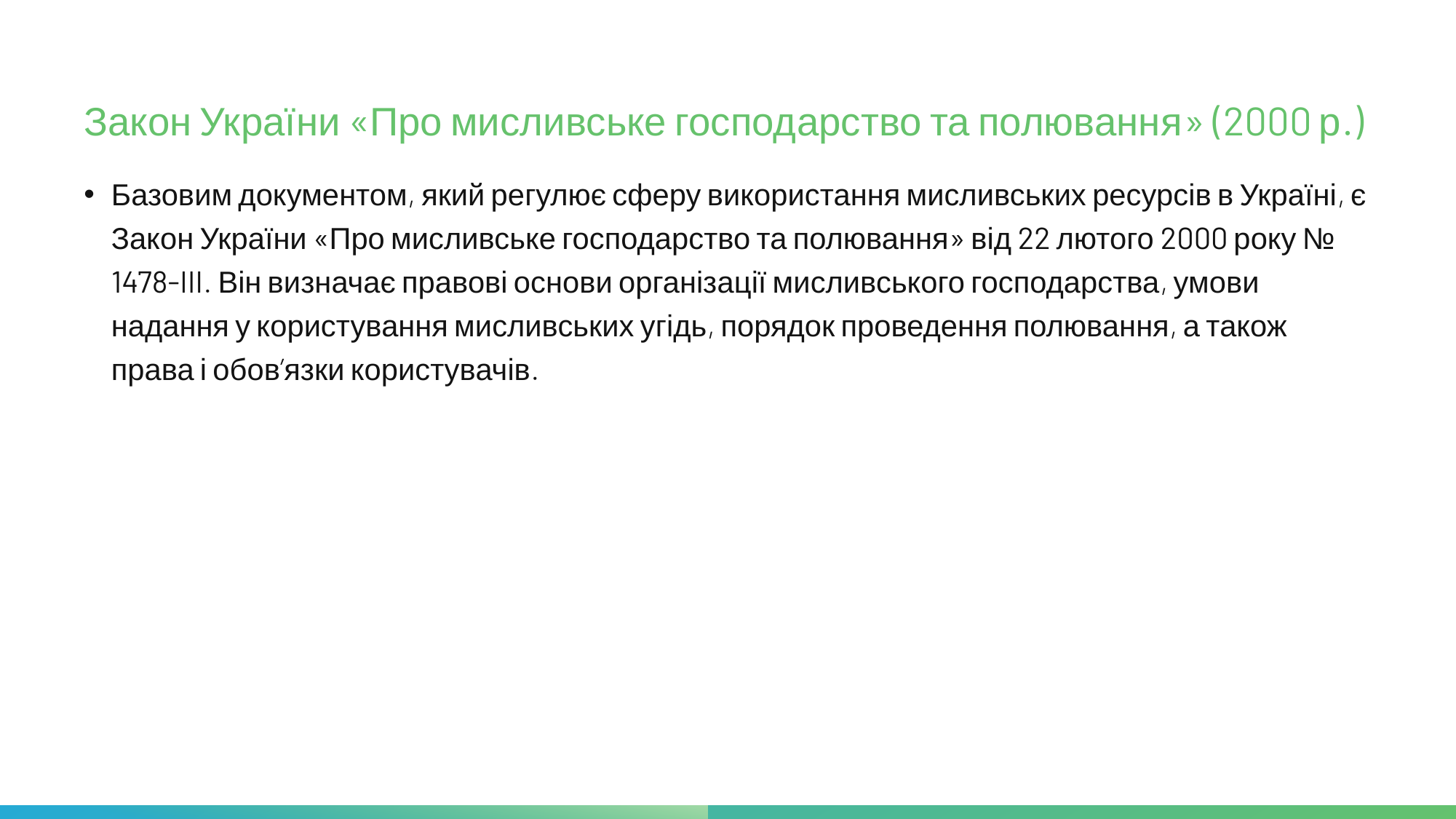

# Закон України «Про мисливське господарство та полювання» (2000 р.)
Базовим документом, який регулює сферу використання мисливських ресурсів в Україні, є Закон України «Про мисливське господарство та полювання» від 22 лютого 2000 року № 1478-III. Він визначає правові основи організації мисливського господарства, умови надання у користування мисливських угідь, порядок проведення полювання, а також права і обов’язки користувачів.